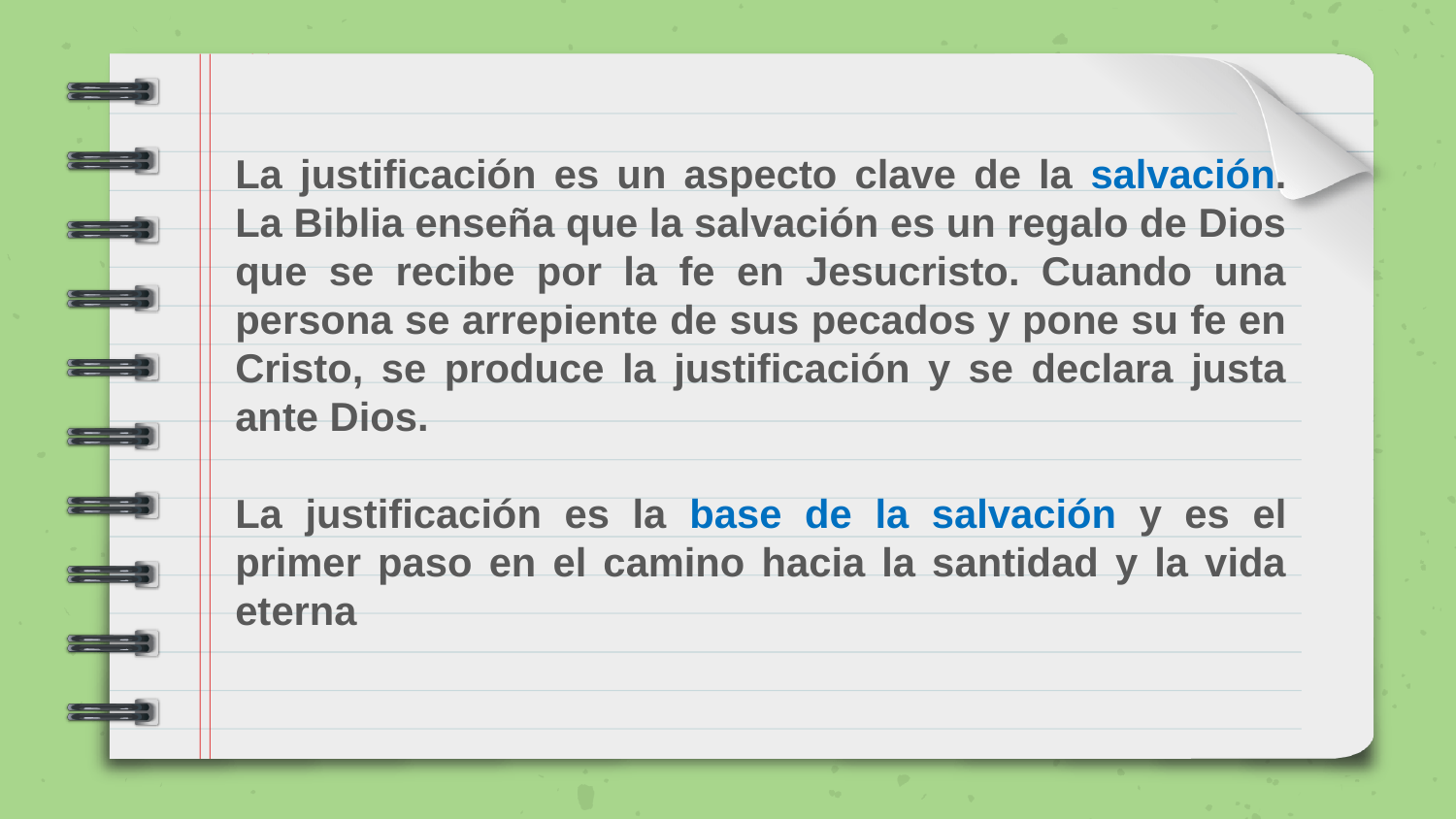

La justificación es un aspecto clave de la salvación. La Biblia enseña que la salvación es un regalo de Dios que se recibe por la fe en Jesucristo. Cuando una persona se arrepiente de sus pecados y pone su fe en Cristo, se produce la justificación y se declara justa ante Dios.

La justificación es la base de la salvación y es el primer paso en el camino hacia la santidad y la vida eterna